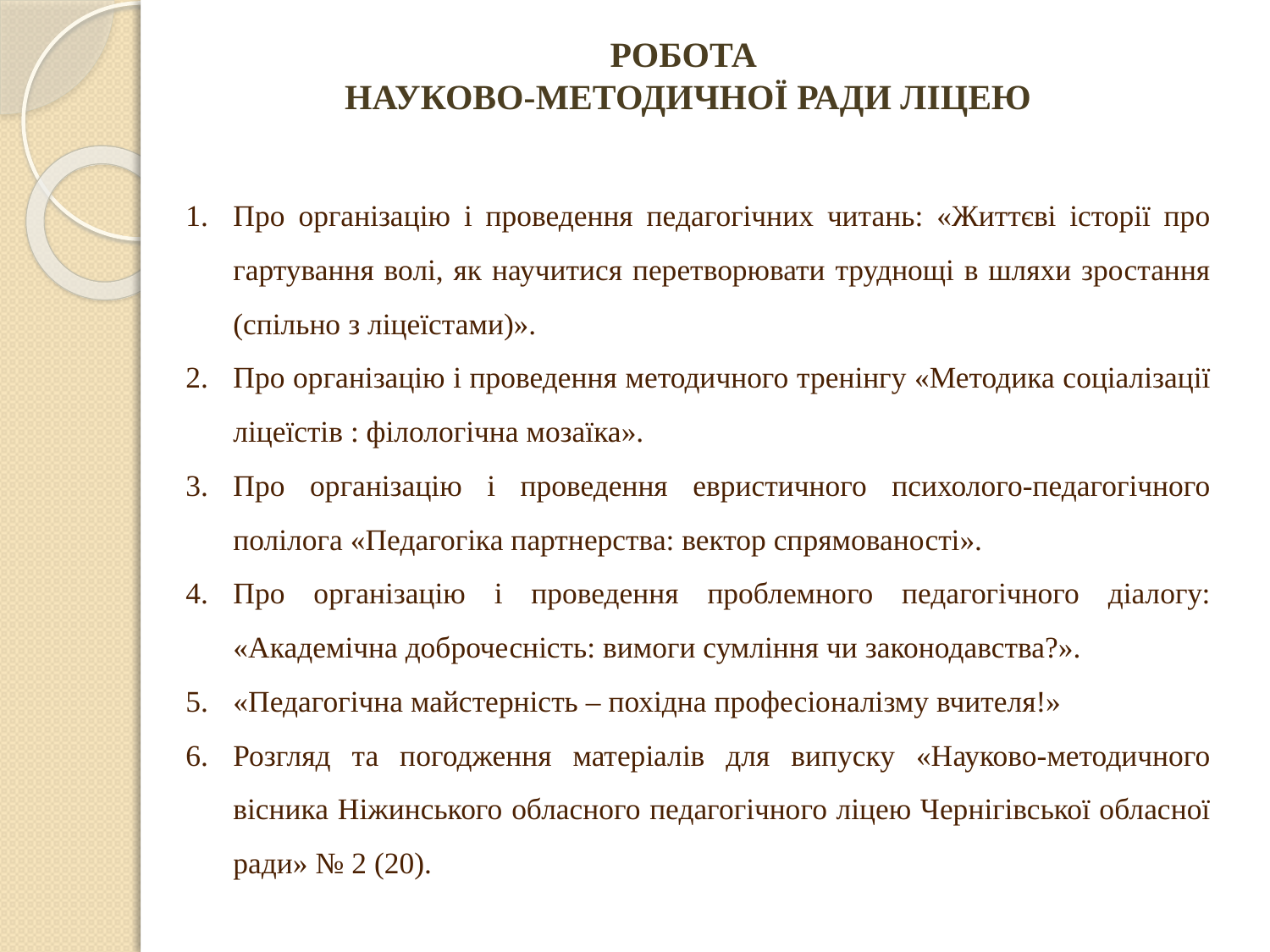

РОБОТА
НАУКОВО-МЕТОДИЧНОЇ РАДИ ЛІЦЕЮ

Про організацію і проведення педагогічних читань: «Життєві історії про гартування волі, як научитися перетворювати труднощі в шляхи зростання (спільно з ліцеїстами)».
Про організацію і проведення методичного тренінгу «Методика соціалізації ліцеїстів : філологічна мозаїка».
Про організацію і проведення евристичного психолого-педагогічного полілога «Педагогіка партнерства: вектор спрямованості».
Про організацію і проведення проблемного педагогічного діалогу: «Академічна доброчесність: вимоги сумління чи законодавства?».
«Педагогічна майстерність – похідна професіоналізму вчителя!»
Розгляд та погодження матеріалів для випуску «Науково-методичного вісника Ніжинського обласного педагогічного ліцею Чернігівської обласної ради» № 2 (20).